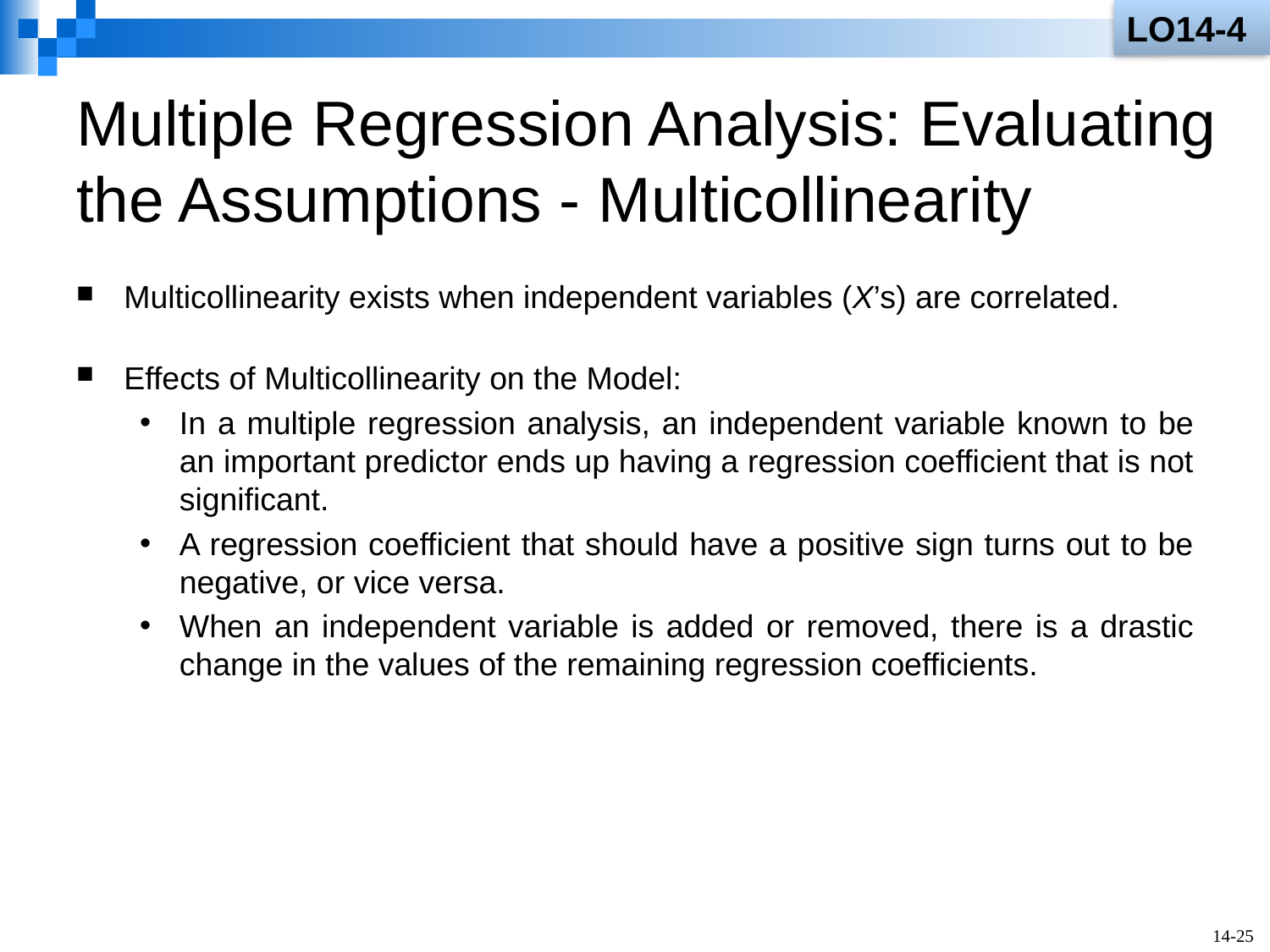

LO14-4
# Multiple Regression Analysis: Evaluating the Assumptions - Multicollinearity
Multicollinearity exists when independent variables (X’s) are correlated.

Effects of Multicollinearity on the Model:
In a multiple regression analysis, an independent variable known to be an important predictor ends up having a regression coefficient that is not significant.
A regression coefficient that should have a positive sign turns out to be negative, or vice versa.
When an independent variable is added or removed, there is a drastic change in the values of the remaining regression coefficients.